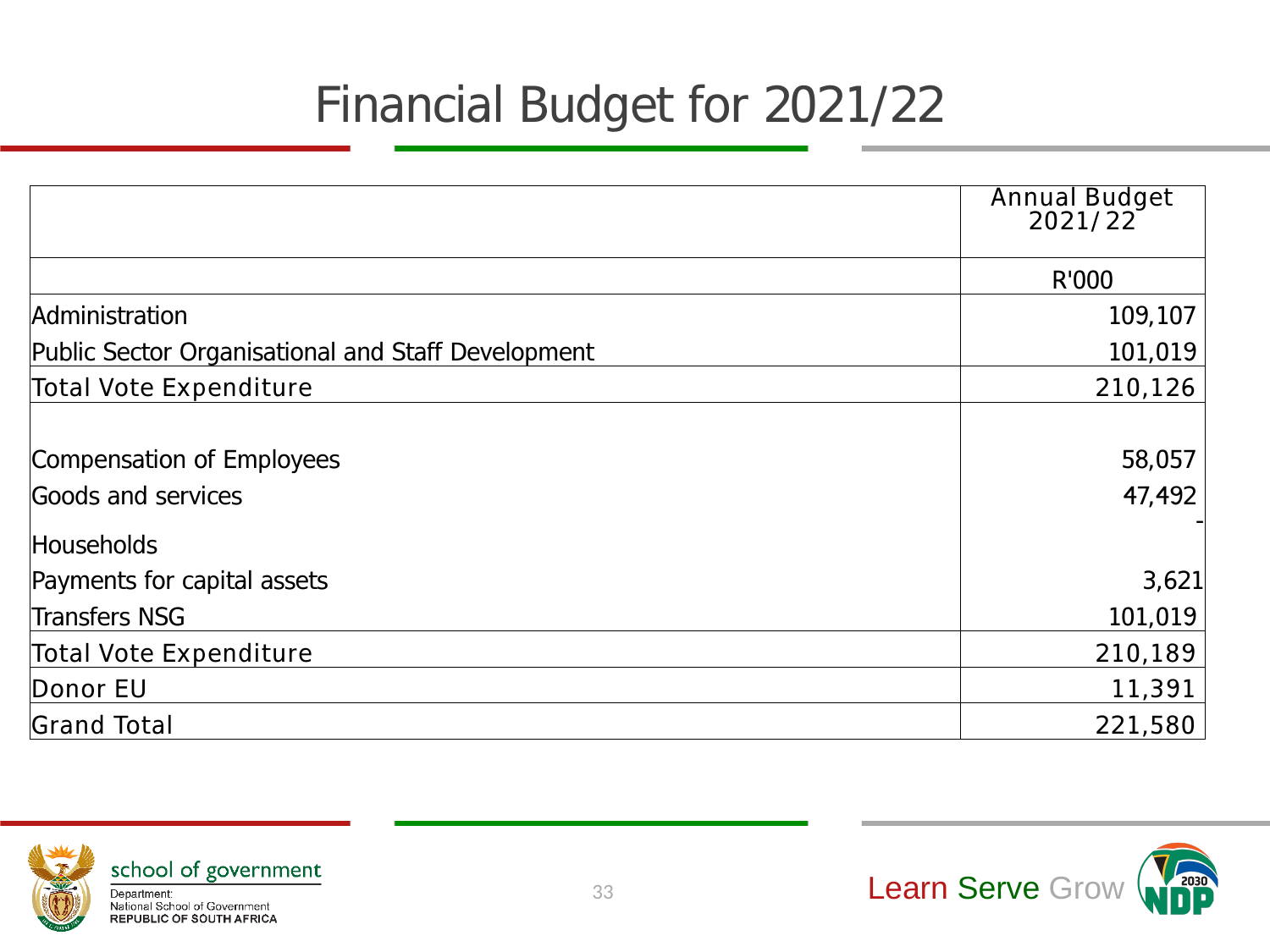

# Financial Budget for 2021/22

|  | Annual Budget 2021/22 |
| --- | --- |
|  | R'000 |
| Administration | 109,107 |
| Public Sector Organisational and Staff Development | 101,019 |
| Total Vote Expenditure | 210,126 |
|  |  |
| Compensation of Employees | 58,057 |
| Goods and services | 47,492 |
| Households | - |
| Payments for capital assets | 3,621 |
| Transfers NSG | 101,019 |
| Total Vote Expenditure | 210,189 |
| Donor EU | 11,391 |
| Grand Total | 221,580 |
33